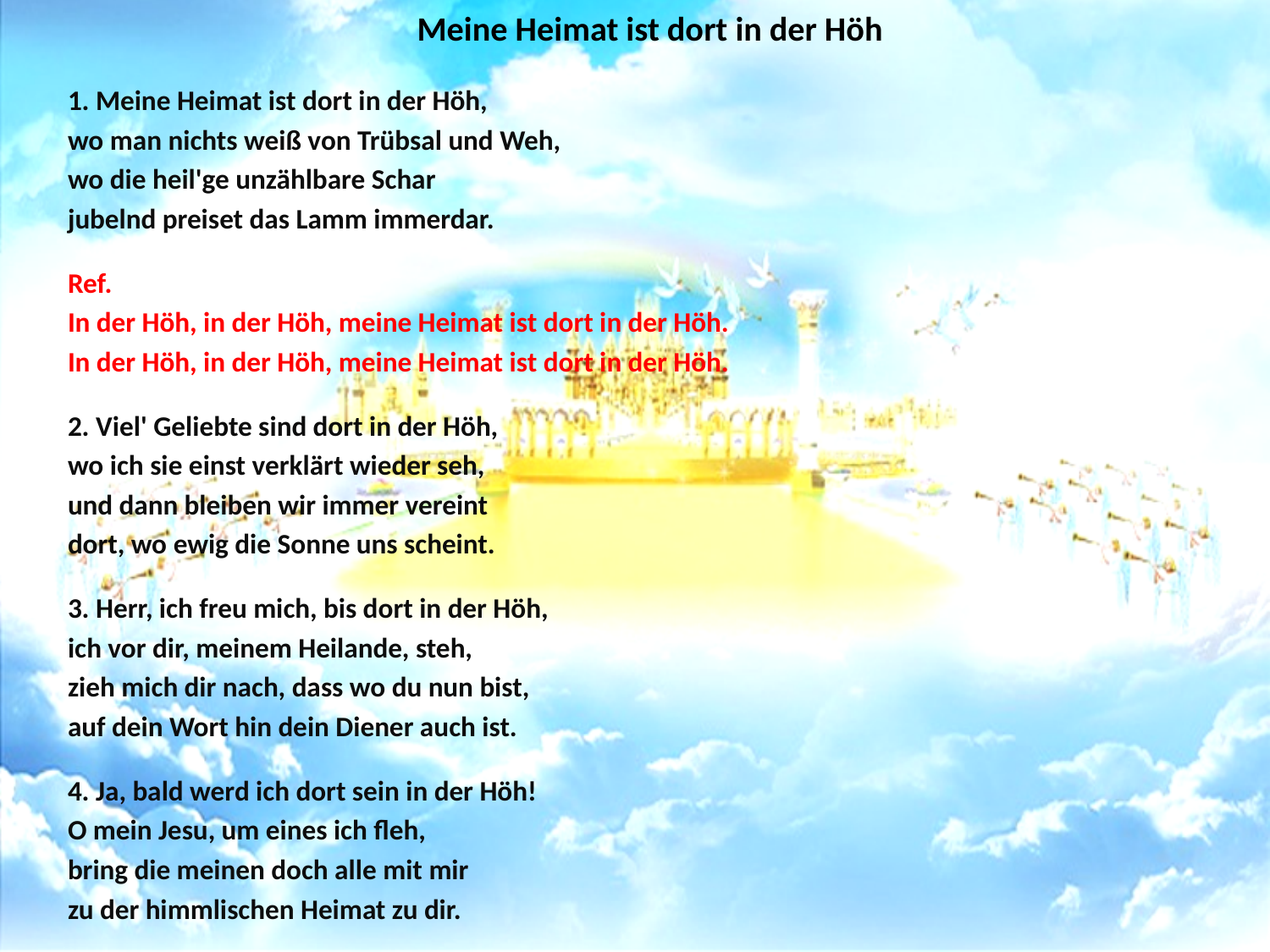

# Meine Heimat ist dort in der Höh
1. Meine Heimat ist dort in der Höh,
wo man nichts weiß von Trübsal und Weh,
wo die heil'ge unzählbare Schar
jubelnd preiset das Lamm immerdar.

Ref.
In der Höh, in der Höh, meine Heimat ist dort in der Höh.
In der Höh, in der Höh, meine Heimat ist dort in der Höh.

2. Viel' Geliebte sind dort in der Höh,
wo ich sie einst verklärt wieder seh,
und dann bleiben wir immer vereint
dort, wo ewig die Sonne uns scheint.

3. Herr, ich freu mich, bis dort in der Höh,
ich vor dir, meinem Heilande, steh,
zieh mich dir nach, dass wo du nun bist,
auf dein Wort hin dein Diener auch ist.

4. Ja, bald werd ich dort sein in der Höh!
O mein Jesu, um eines ich fleh,
bring die meinen doch alle mit mir
zu der himmlischen Heimat zu dir.